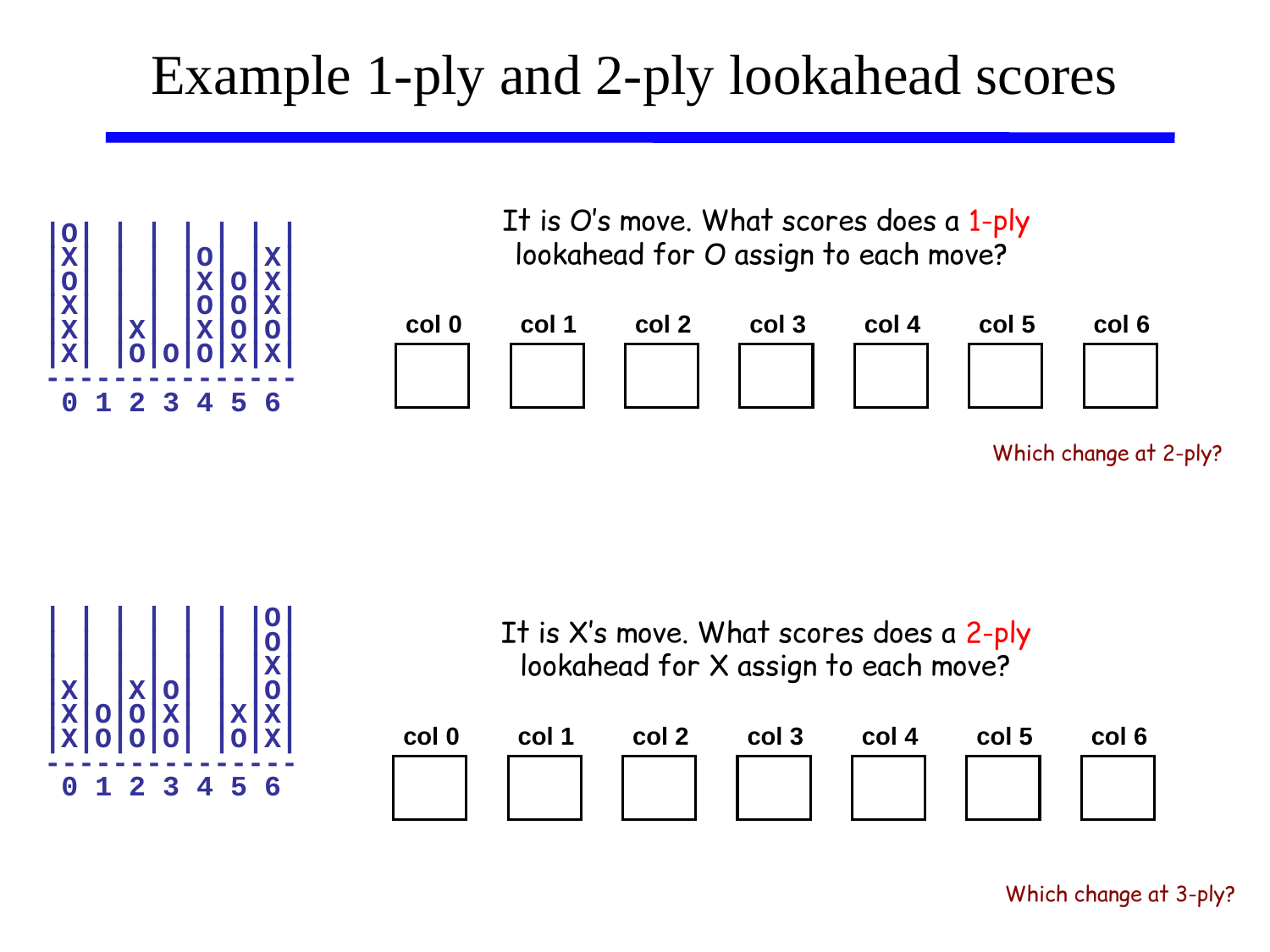

Example 1-ply and 2-ply lookahead scores

It is O’s move. What scores does a 1-ply lookahead for O assign to each move?
|O| | | | | | |
|X| | | |O| |X|
|O| | | |X|O|X|
|X| | | |O|O|X|
|X| |X| |X|O|O|
|X| |O|O|O|X|X|
---------------
 0 1 2 3 4 5 6
col 0
col 1
col 2
col 3
col 4
col 5
col 6

Which change at 2-ply?
It is X’s move. What scores does a 2-ply lookahead for X assign to each move?
| | | | | | |O|
| | | | | | |O|
| | | | | | |X|
|X| |X|O| | |O|
|X|O|O|X| |X|X|
|X|O|O|O| |O|X|
---------------
 0 1 2 3 4 5 6
col 0
col 1
col 2
col 3
col 4
col 5
col 6

Which change at 3-ply?